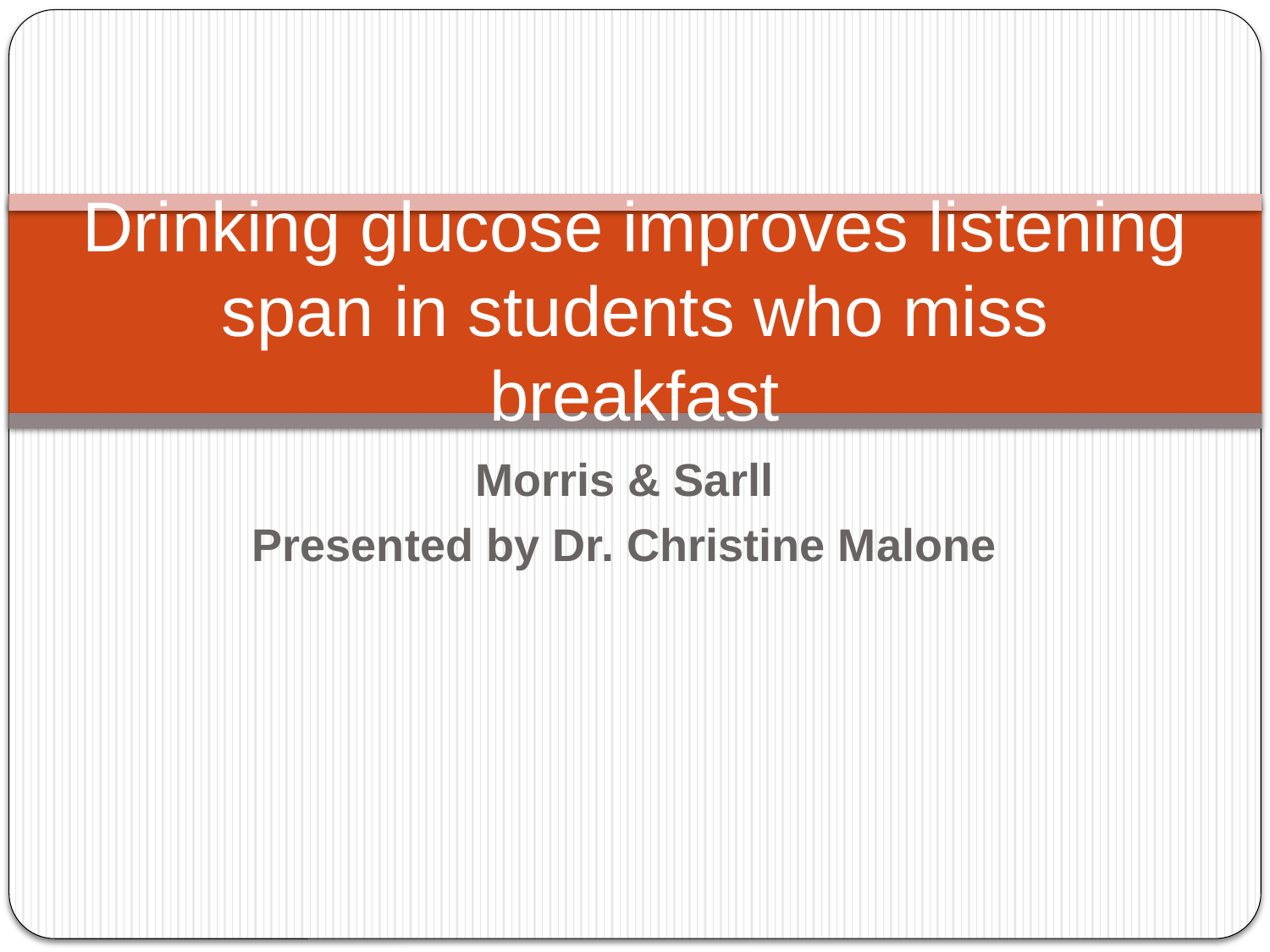

# Drinking glucose improves listening span in students who miss breakfast
Morris & Sarll
Presented by Dr. Christine Malone